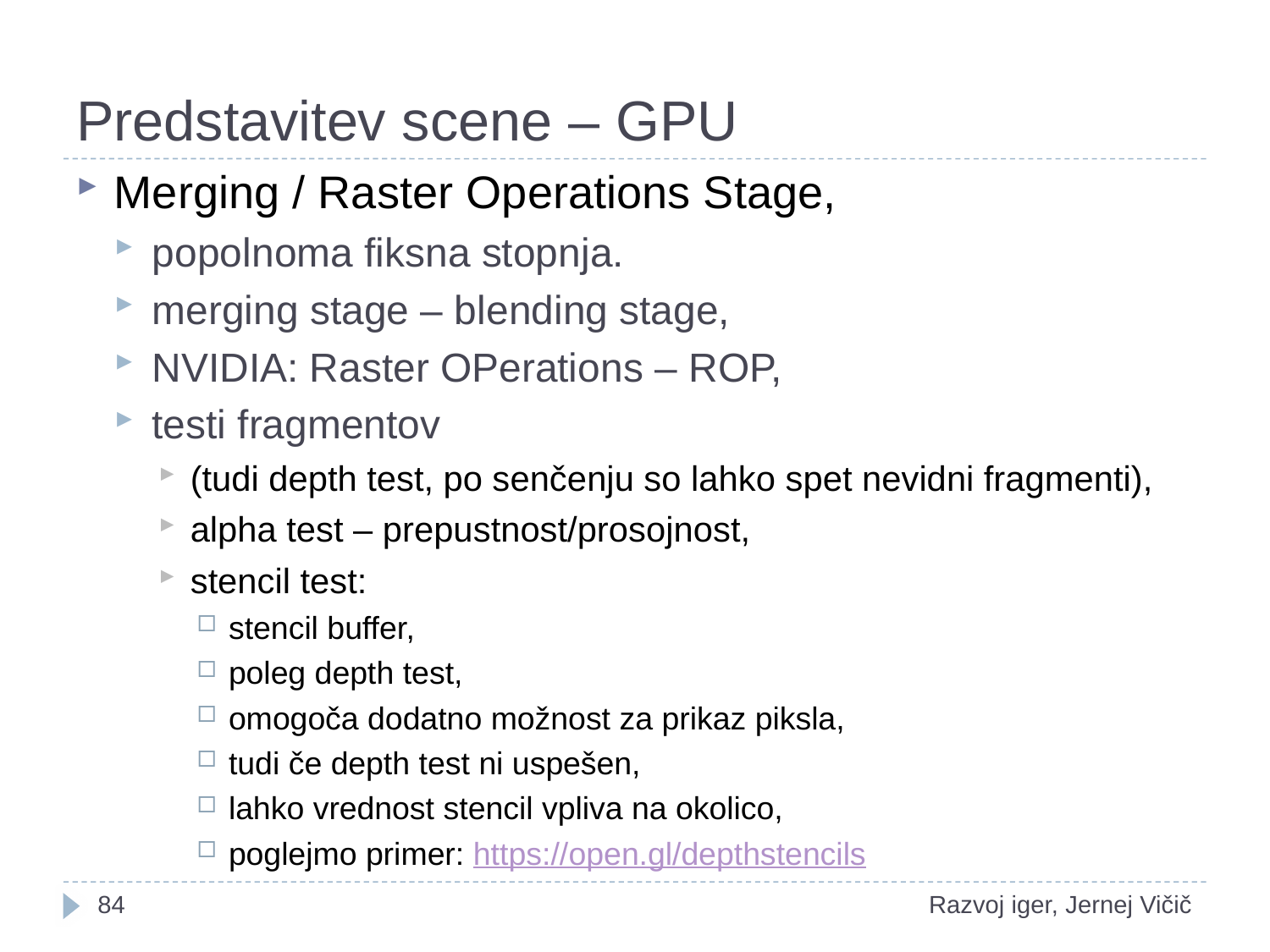

# Predstavitev scene – GPU
Merging / Raster Operations Stage,
popolnoma fiksna stopnja.
merging stage – blending stage,
NVIDIA: Raster OPerations – ROP,
testi fragmentov
(tudi depth test, po senčenju so lahko spet nevidni fragmenti),
alpha test – prepustnost/prosojnost,
stencil test:
stencil buffer,
poleg depth test,
omogoča dodatno možnost za prikaz piksla,
tudi če depth test ni uspešen,
lahko vrednost stencil vpliva na okolico,
poglejmo primer: https://open.gl/depthstencils

84
Razvoj iger, Jernej Vičič